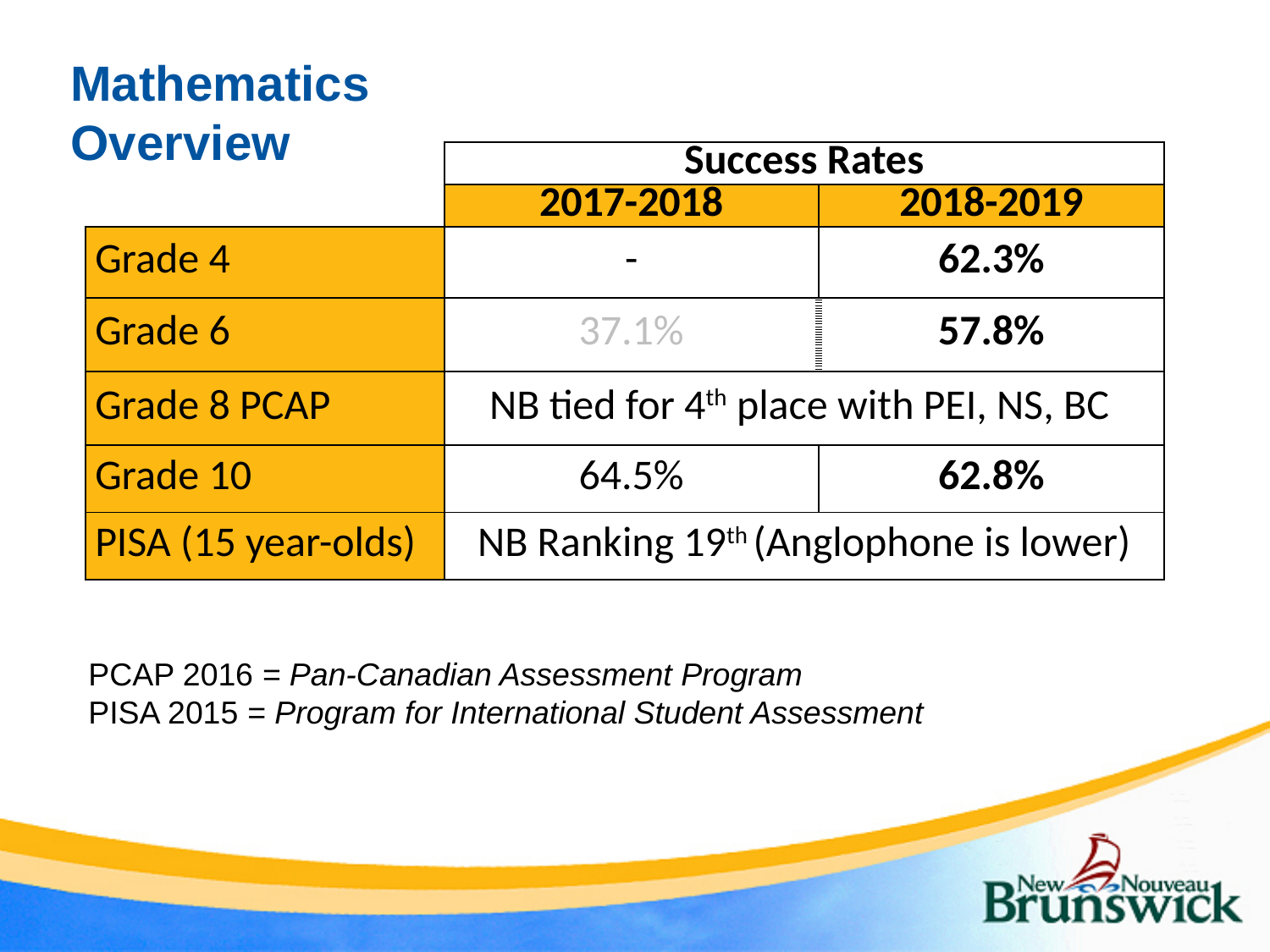

# Mathematics Overview
|  | Success Rates |  |
| --- | --- | --- |
|  | 2017-2018 | 2018-2019 |
| Grade 4 | - | 62.3% |
| Grade 6 | 37.1% | 57.8% |
| Grade 8 PCAP | NB tied for 4th place with PEI, NS, BC |  |
| Grade 10 | 64.5% | 62.8% |
| PISA (15 year-olds) | NB Ranking 19th (Anglophone is lower) |  |

PCAP 2016 = Pan-Canadian Assessment Program
PISA 2015 = Program for International Student Assessment